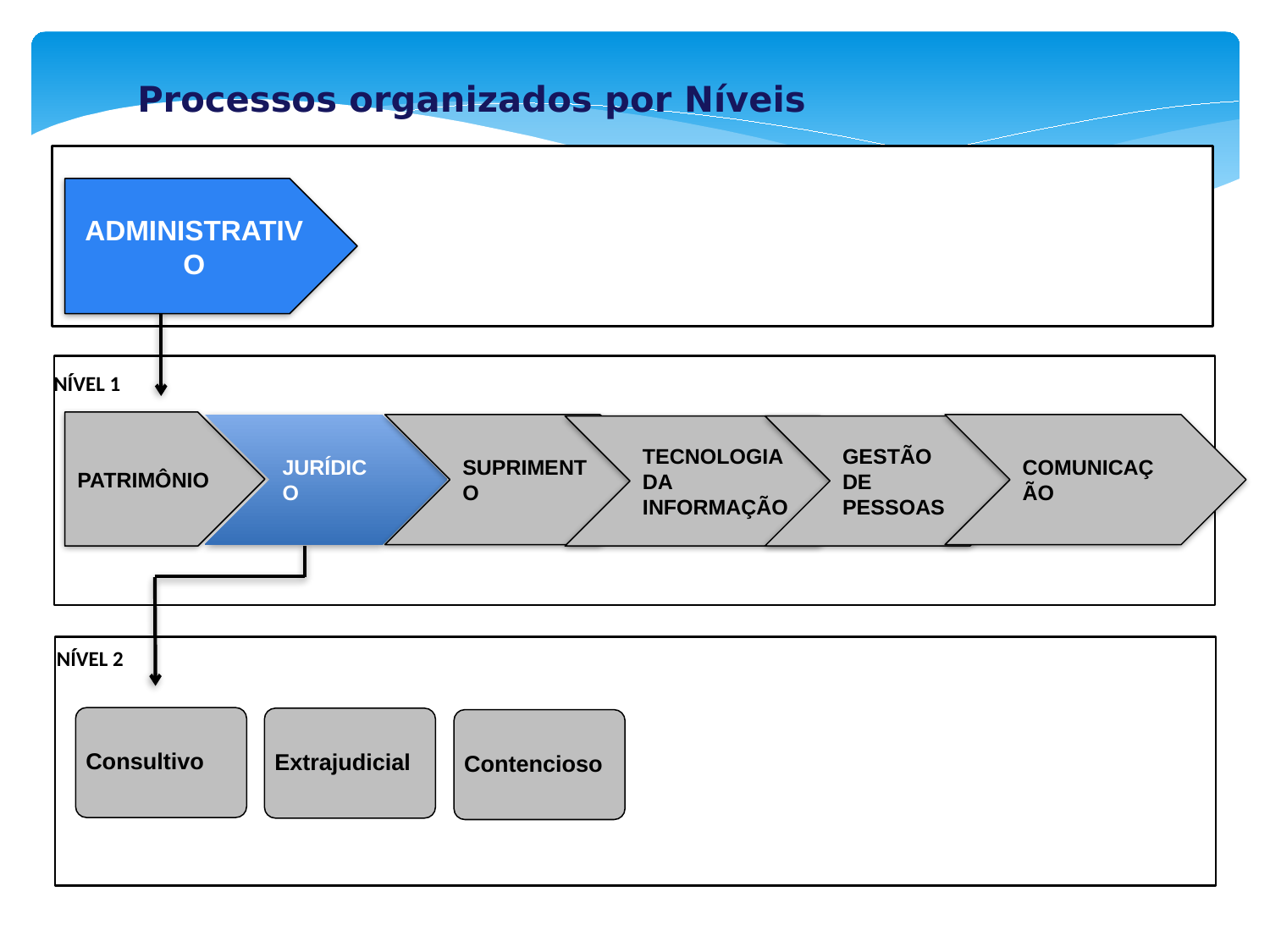

Processos organizados por Níveis

ADMINISTRATIVO

NÍVEL 1
PATRIMÔNIO
JURÍDICO
SUPRIMENTO
COMUNICAÇÃO
TECNOLOGIA DA INFORMAÇÃO
GESTÃO DE PESSOAS

NÍVEL 2
Consultivo
Extrajudicial
Contencioso